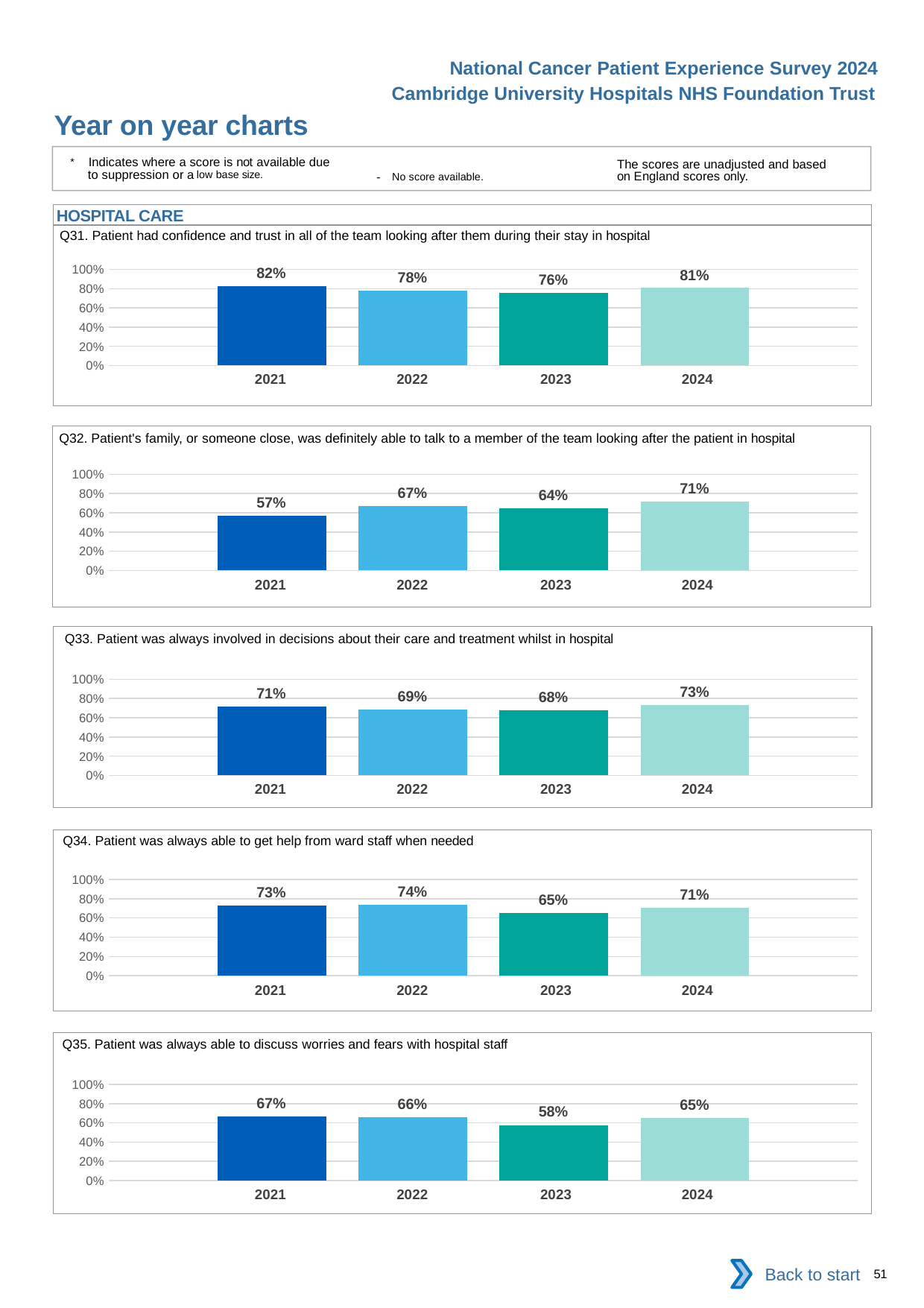

National Cancer Patient Experience Survey 2024
Cambridge University Hospitals NHS Foundation Trust
Year on year charts

*  Indicates where a score is not available due to suppression or a low base size.
The scores are unadjusted and based on England scores only.
- No score available.
HOSPITAL CARE
Q31. Patient had confidence and trust in all of the team looking after them during their stay in hospital

### Chart

| Category | 2021 | 2022 | 2023 | 2024 |
|---|---|---|---|---|
| Category 1 | 0.8216561 | 0.7791798 | 0.755511 | 0.8063872 |
| 2021 | 2022 | 2023 | 2024 |
| --- | --- | --- | --- |
Q32. Patient's family, or someone close, was definitely able to talk to a member of the team looking after the patient in hospital

### Chart

| Category | 2021 | 2022 | 2023 | 2024 |
|---|---|---|---|---|
| Category 1 | 0.5708812 | 0.6679537 | 0.6433735 | 0.7128954 |
| 2021 | 2022 | 2023 | 2024 |
| --- | --- | --- | --- |
Q33. Patient was always involved in decisions about their care and treatment whilst in hospital

### Chart

| Category | 2021 | 2022 | 2023 | 2024 |
|---|---|---|---|---|
| Category 1 | 0.7142857 | 0.6857143 | 0.6796715 | 0.7291242 |
| 2021 | 2022 | 2023 | 2024 |
| --- | --- | --- | --- |
Q34. Patient was always able to get help from ward staff when needed

### Chart

| Category | 2021 | 2022 | 2023 | 2024 |
|---|---|---|---|---|
| Category 1 | 0.7263844 | 0.7363344 | 0.6488706 | 0.7052846 |
| 2021 | 2022 | 2023 | 2024 |
| --- | --- | --- | --- |
Q35. Patient was always able to discuss worries and fears with hospital staff

### Chart

| Category | 2021 | 2022 | 2023 | 2024 |
|---|---|---|---|---|
| Category 1 | 0.6700337 | 0.6598639 | 0.5777311 | 0.6548117 |
| 2021 | 2022 | 2023 | 2024 |
| --- | --- | --- | --- |
Back to start

51